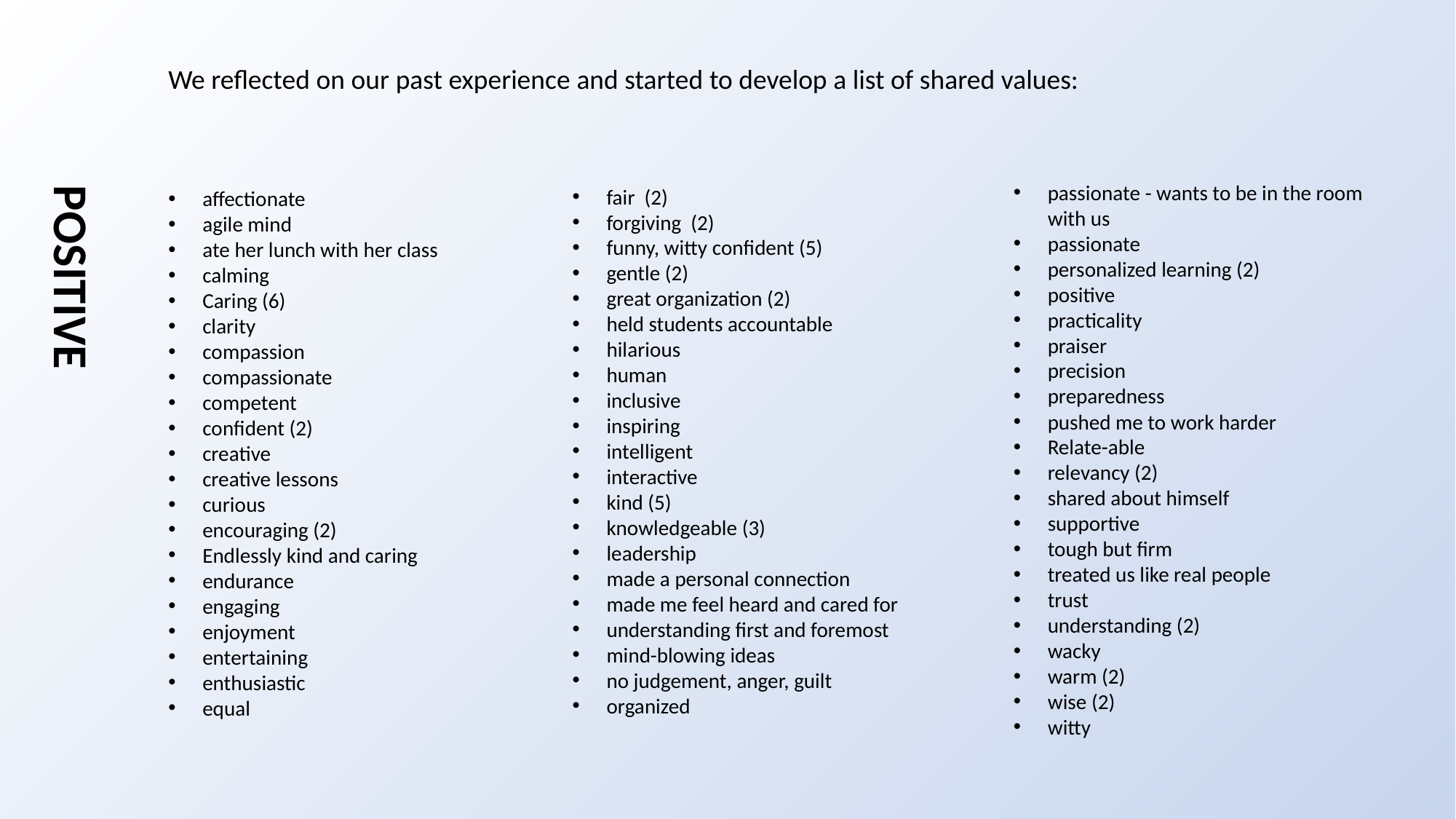

We reflected on our past experience and started to develop a list of shared values:
passionate - wants to be in the room with us
passionate
personalized learning (2)
positive
practicality
praiser
precision
preparedness
pushed me to work harder
Relate-able
relevancy (2)
shared about himself
supportive
tough but firm
treated us like real people
trust
understanding (2)
wacky
warm (2)
wise (2)
witty
fair  (2)
forgiving  (2)
funny, witty confident (5)
gentle (2)
great organization (2)
held students accountable
hilarious
human
inclusive
inspiring
intelligent
interactive
kind (5)
knowledgeable (3)
leadership
made a personal connection
made me feel heard and cared for
understanding first and foremost
mind-blowing ideas
no judgement, anger, guilt
organized

affectionate
agile mind
ate her lunch with her class
calming
Caring (6)
clarity
compassion
compassionate
competent
confident (2)
creative
creative lessons
curious
encouraging (2)
Endlessly kind and caring
endurance
engaging
enjoyment
entertaining
enthusiastic
equal
POSITIVE